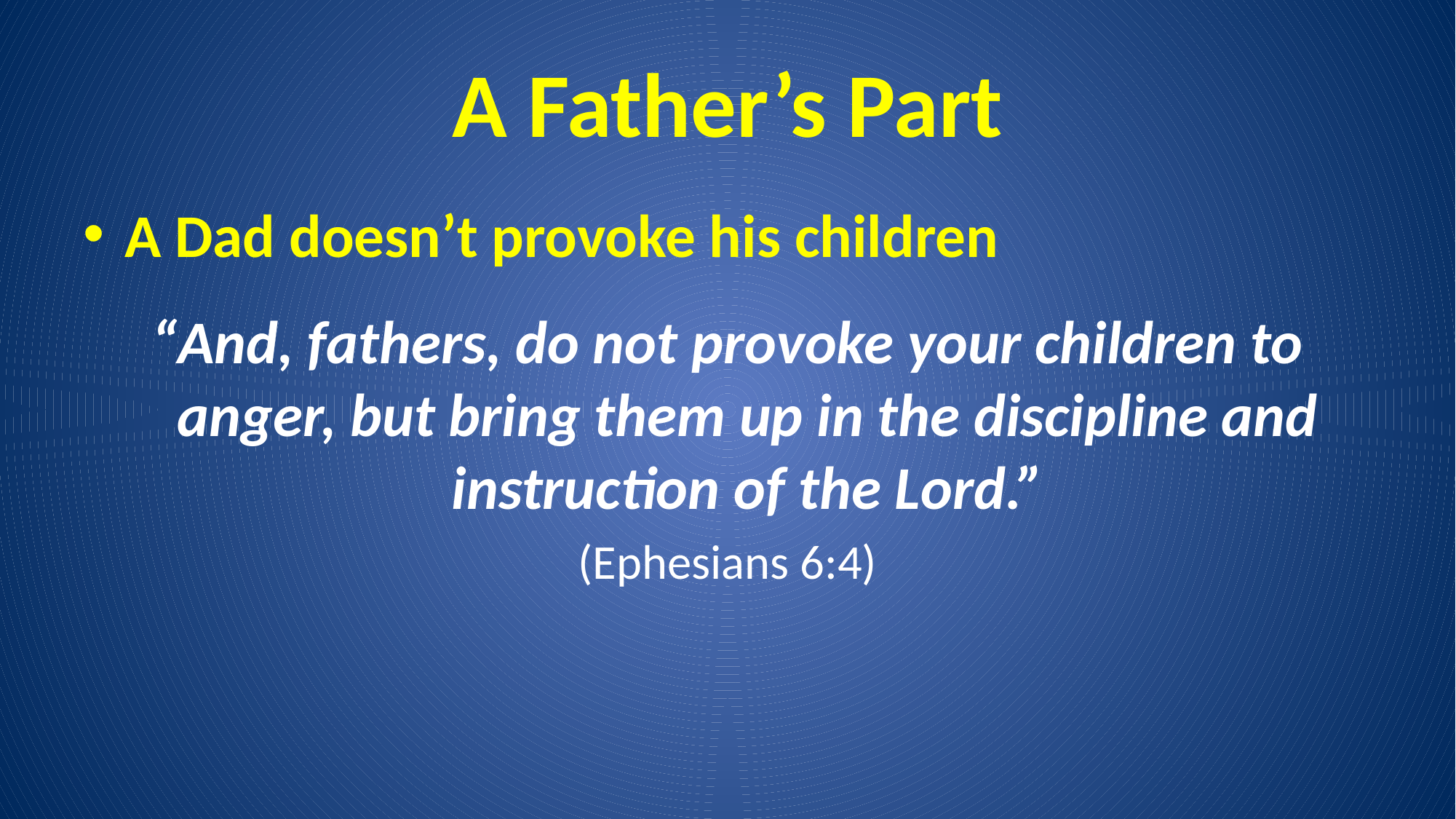

# A Father’s Part
A Dad doesn’t provoke his children

“And, fathers, do not provoke your children to anger, but bring them up in the discipline and instruction of the Lord.”
(Ephesians 6:4)